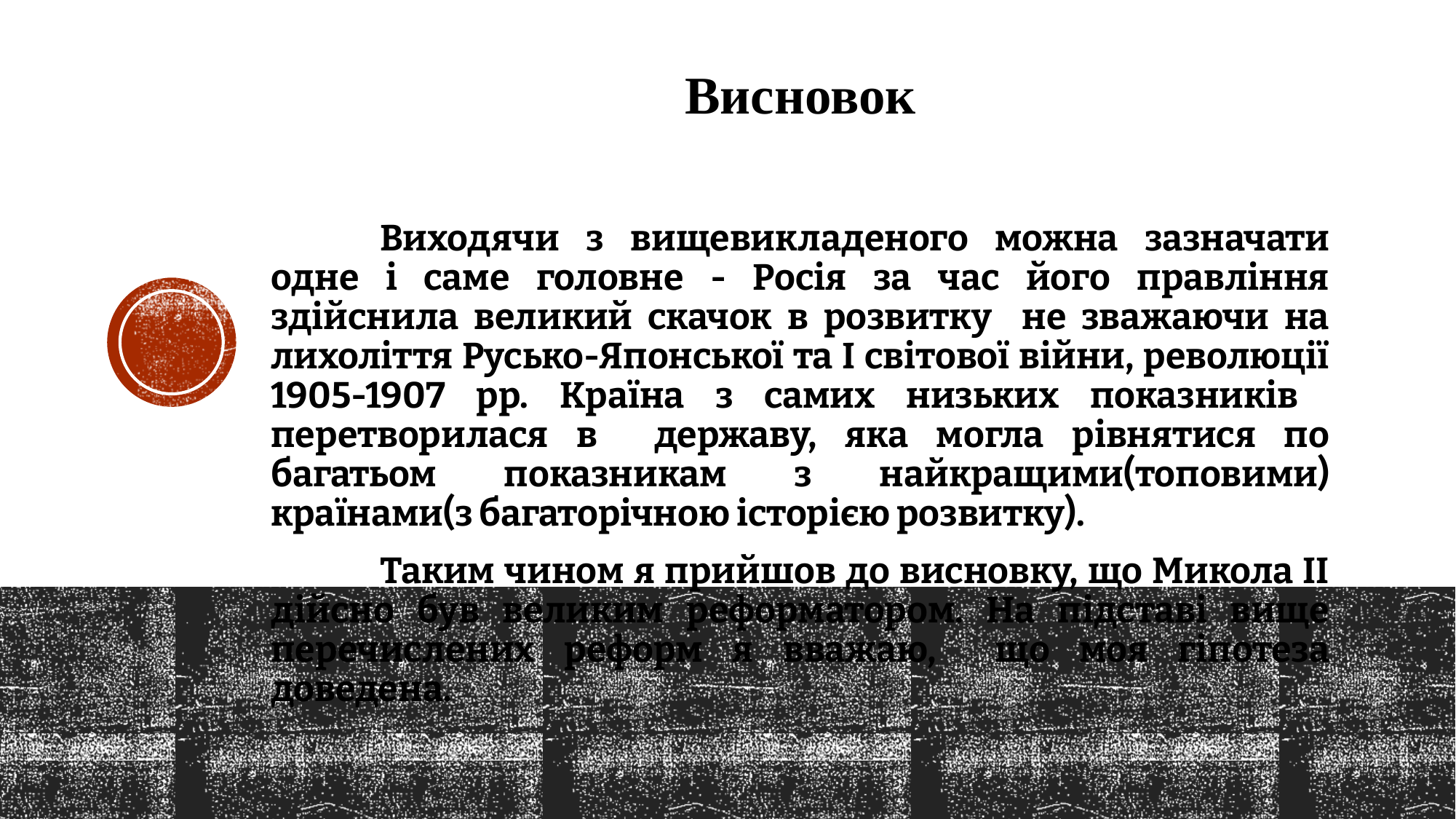

Висновок

	Виходячи з вищевикладеного можна зазначати одне і саме головне - Росія за час його правління здійснила великий скачок в розвитку  не зважаючи на лихоліття Русько-Японської та І світової війни, революції 1905-1907 рр. Країна з самих низьких показників  перетворилася в  державу, яка могла рівнятися по багатьом показникам з найкращими(топовими) країнами(з багаторічною історією розвитку).
	Таким чином я прийшов до висновку, що Микола ІІ дійсно був великим реформатором. На підставі вище перечислених реформ я вважаю,  що моя гіпотеза доведена.